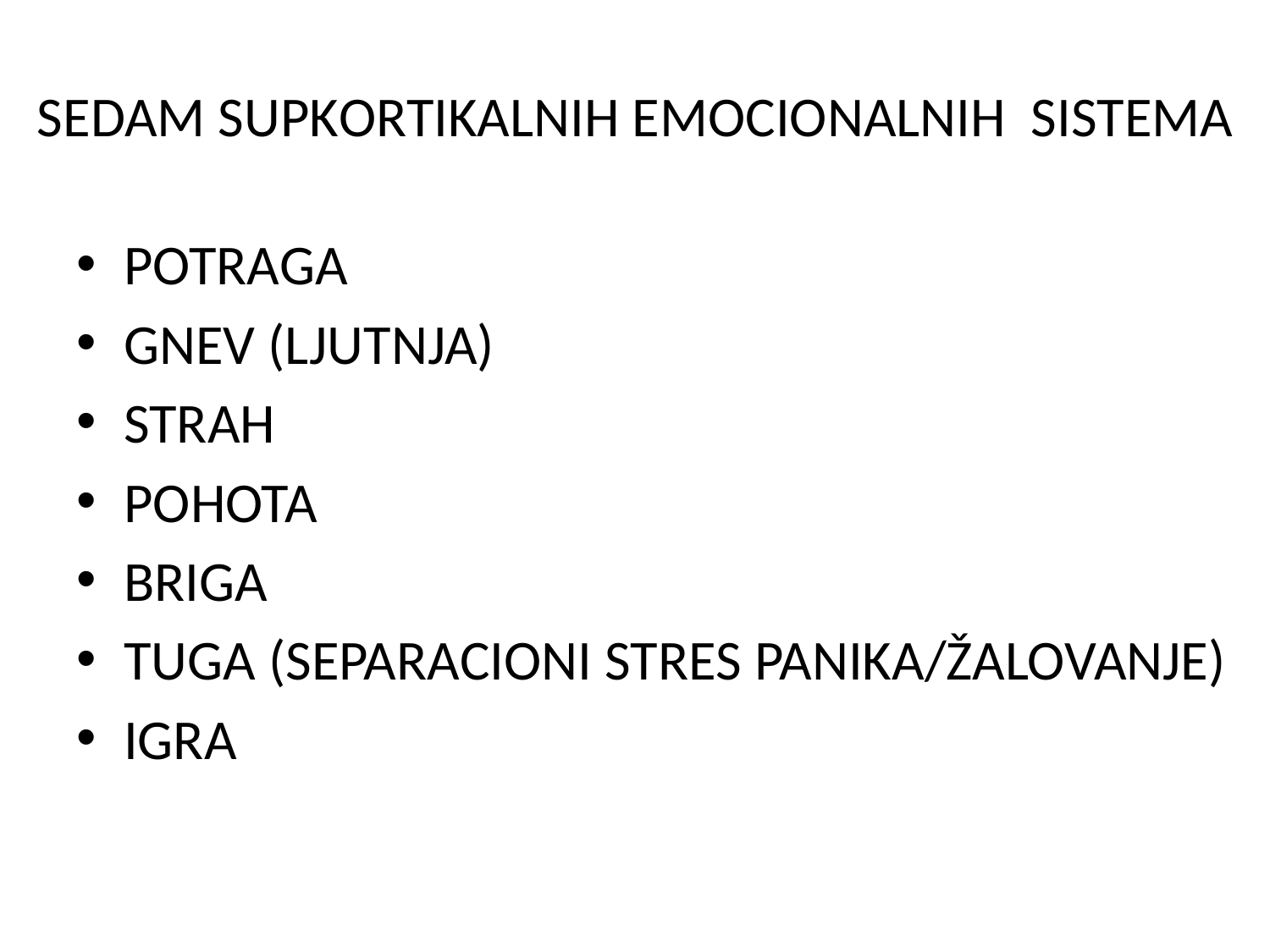

# SEDAM SUPKORTIKALNIH EMOCIONALNIH  SISTEMA
POTRAGA
GNEV (LJUTNJA)
STRAH
POHOTA
BRIGA
TUGA (SEPARACIONI STRES PANIKA/ŽALOVANJE)
IGRA